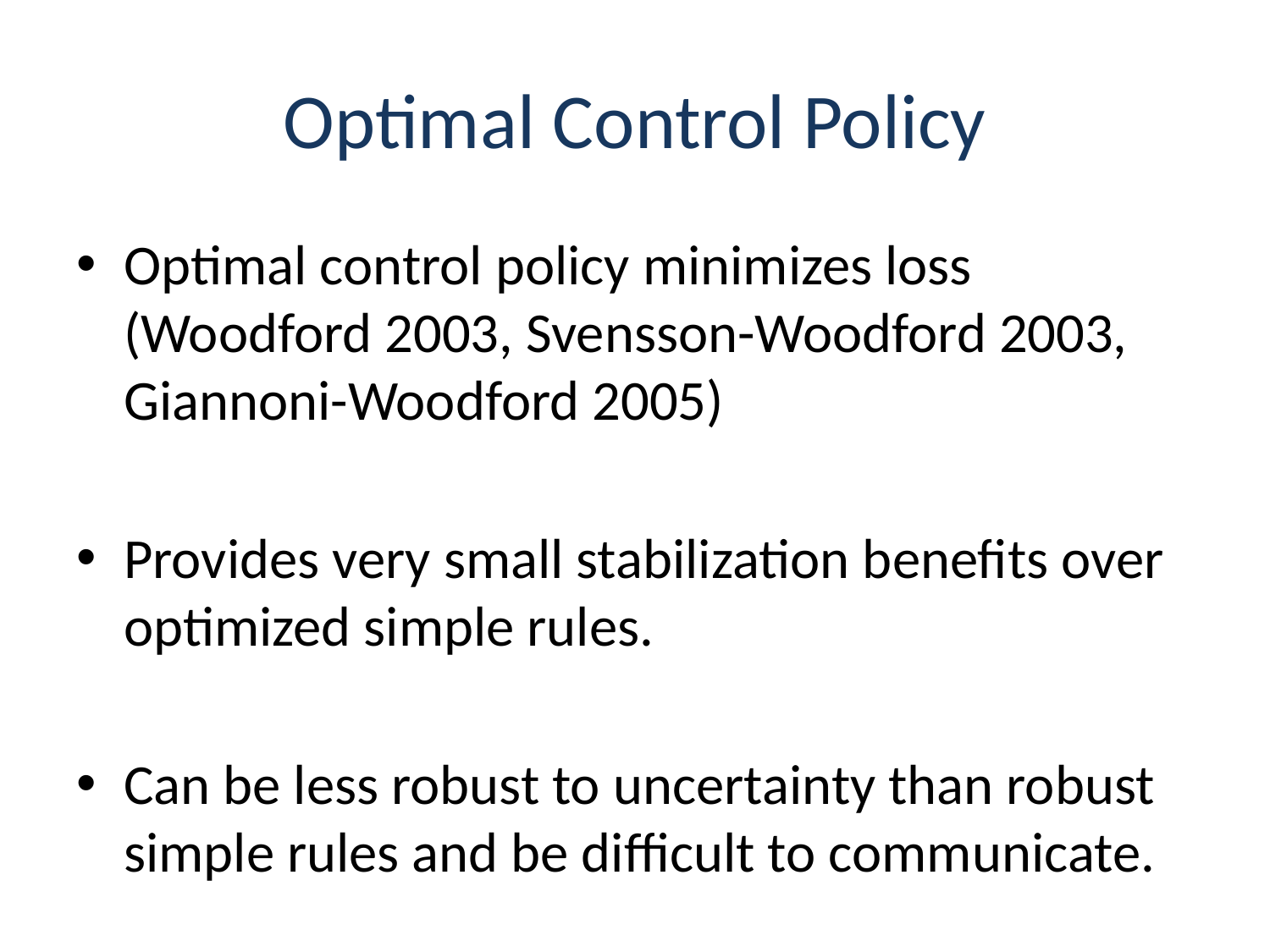

# Optimal Control Policy

Optimal control policy minimizes loss (Woodford 2003, Svensson-Woodford 2003, Giannoni-Woodford 2005)

Provides very small stabilization benefits over optimized simple rules.

Can be less robust to uncertainty than robust simple rules and be difficult to communicate.